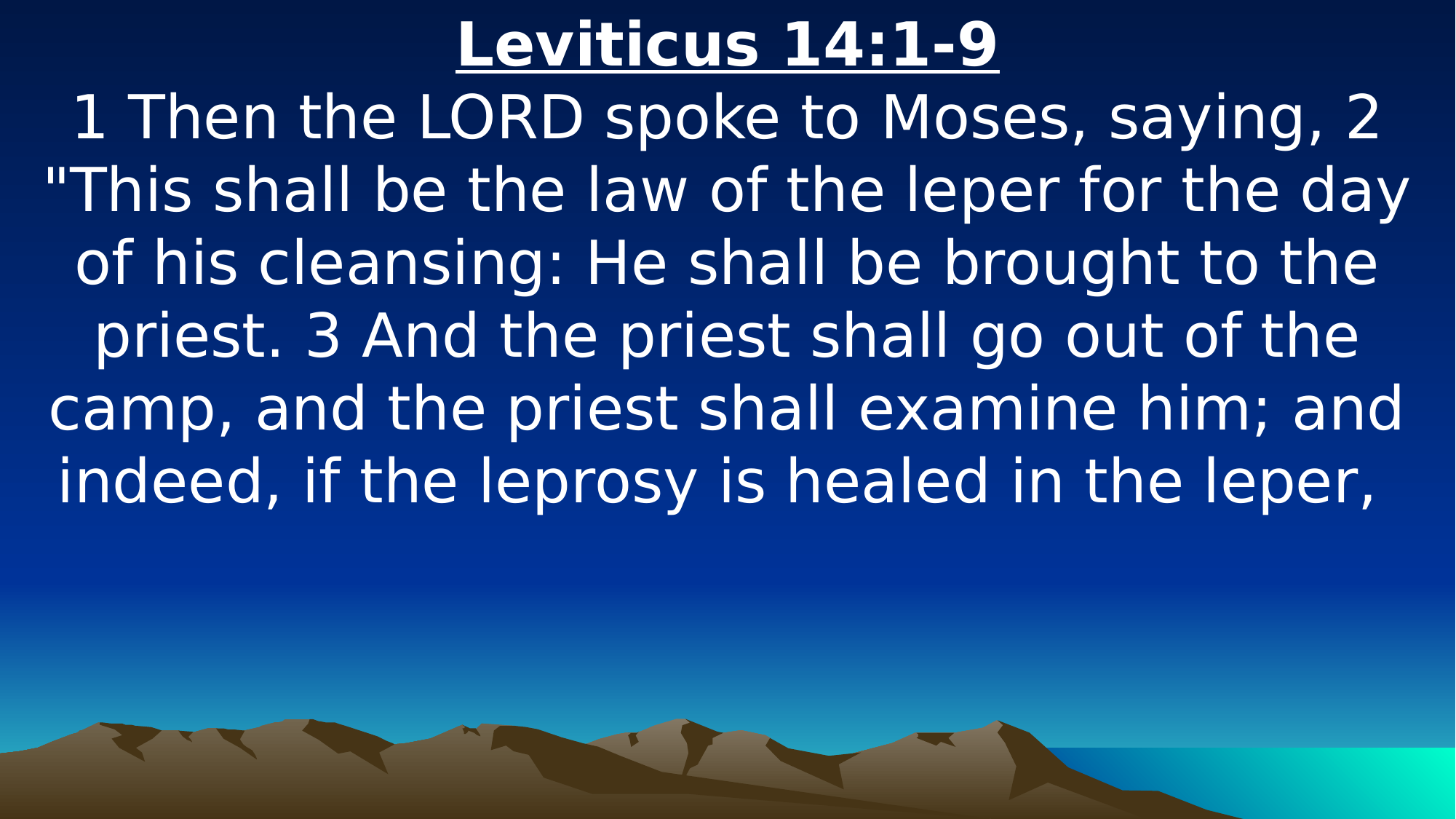

Leviticus 14:1-9
1 Then the LORD spoke to Moses, saying, 2 "This shall be the law of the leper for the day of his cleansing: He shall be brought to the priest. 3 And the priest shall go out of the camp, and the priest shall examine him; and indeed, if the leprosy is healed in the leper,